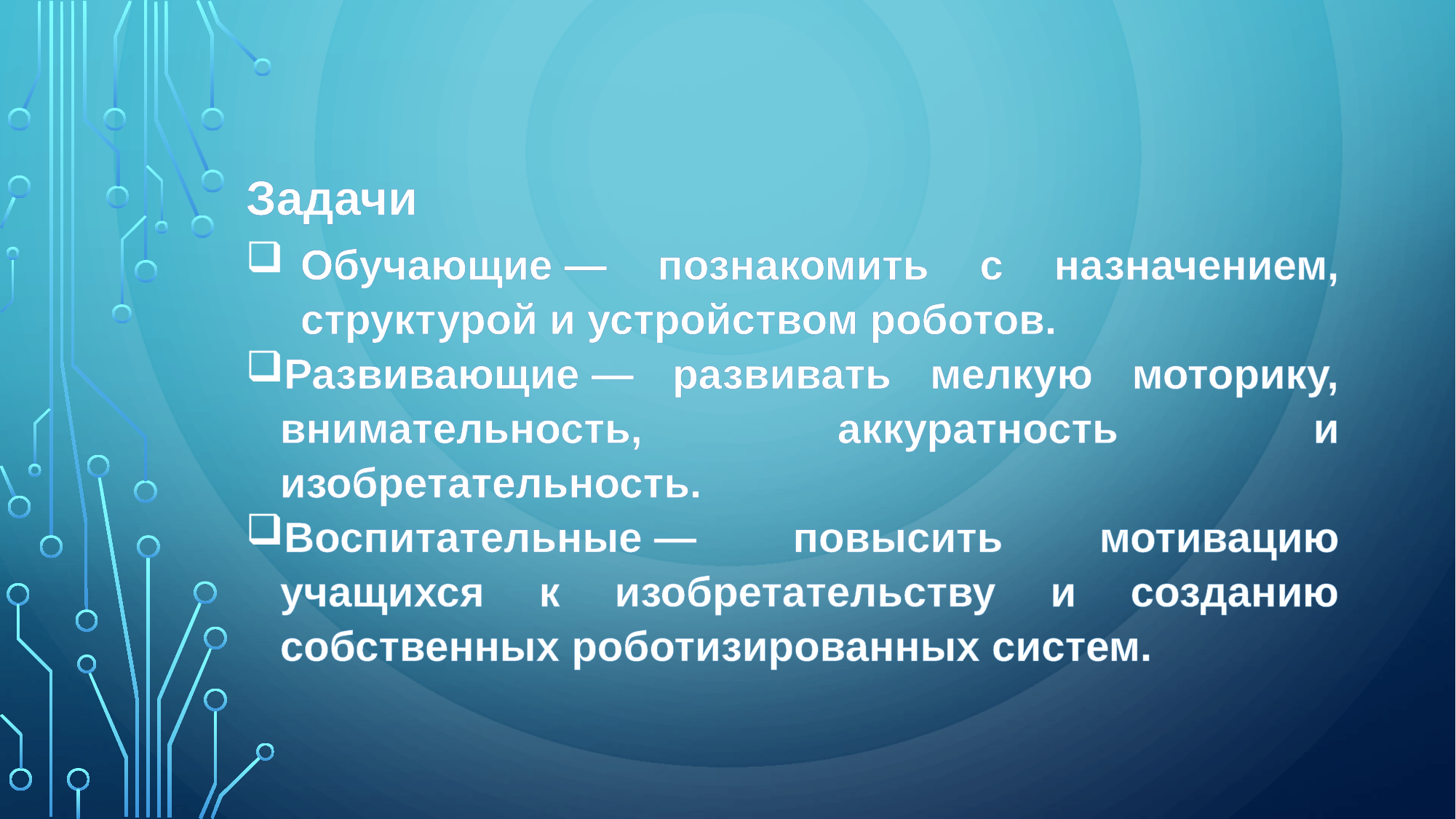

Задачи
Обучающие — познакомить с назначением, структурой и устройством роботов.
Развивающие — развивать мелкую моторику, внимательность, аккуратность и изобретательность.
Воспитательные — повысить мотивацию учащихся к изобретательству и созданию собственных роботизированных систем.